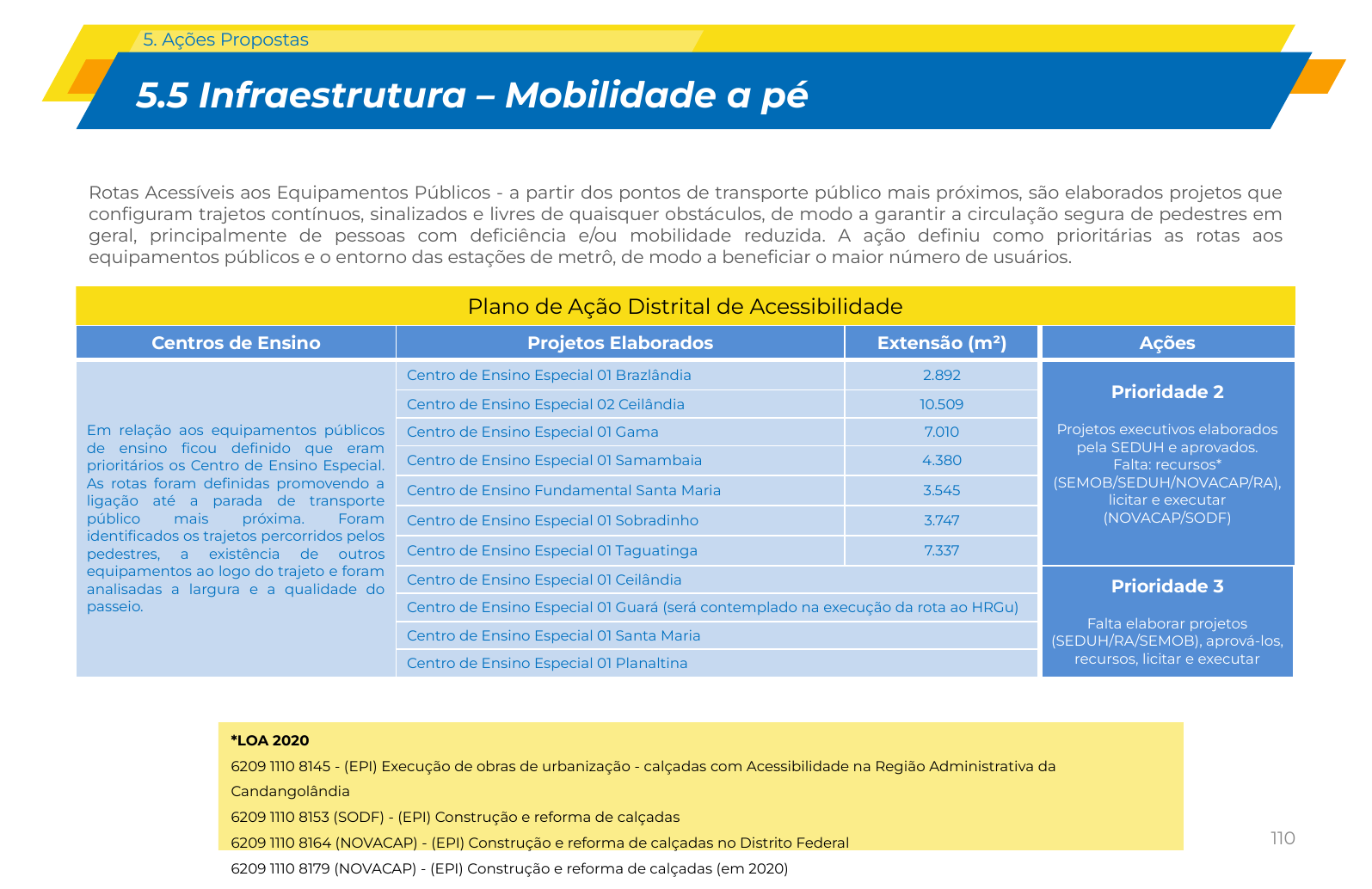

Rotas Acessíveis aos Equipamentos Públicos - a partir dos pontos de transporte público mais próximos, são elaborados projetos que configuram trajetos contínuos, sinalizados e livres de quaisquer obstáculos, de modo a garantir a circulação segura de pedestres em geral, principalmente de pessoas com deficiência e/ou mobilidade reduzida. A ação definiu como prioritárias as rotas aos equipamentos públicos e o entorno das estações de metrô, de modo a beneficiar o maior número de usuários.
Plano de Ação Distrital de Acessibilidade
| Centros de Ensino | Projetos Elaborados | Extensão (m²) | Ações |
| --- | --- | --- | --- |
| Em relação aos equipamentos públicos de ensino ficou definido que eram prioritários os Centro de Ensino Especial. As rotas foram definidas promovendo a ligação até a parada de transporte público mais próxima. Foram identificados os trajetos percorridos pelos pedestres, a existência de outros equipamentos ao logo do trajeto e foram analisadas a largura e a qualidade do passeio. | Centro de Ensino Especial 01 Brazlândia | 2.892 | Prioridade 2 Projetos executivos elaborados pela SEDUH e aprovados. Falta: recursos\* (SEMOB/SEDUH/NOVACAP/RA), licitar e executar (NOVACAP/SODF) |
|  | Centro de Ensino Especial 02 Ceilândia | 10.509 |  |
|  | Centro de Ensino Especial 01 Gama | 7.010 |  |
|  | Centro de Ensino Especial 01 Samambaia | 4.380 |  |
|  | Centro de Ensino Fundamental Santa Maria | 3.545 |  |
|  | Centro de Ensino Especial 01 Sobradinho | 3.747 |  |
|  | Centro de Ensino Especial 01 Taguatinga | 7.337 |  |
|  | Centro de Ensino Especial 01 Ceilândia |  | Prioridade 3 Falta elaborar projetos (SEDUH/RA/SEMOB), aprová-los, recursos, licitar e executar |
|  | Centro de Ensino Especial 01 Guará (será contemplado na execução da rota ao HRGu) |  |  |
|  | Centro de Ensino Especial 01 Santa Maria |  |  |
|  | Centro de Ensino Especial 01 Planaltina |  |  |
*LOA 2020
6209 1110 8145 - (EPI) Execução de obras de urbanização - calçadas com Acessibilidade na Região Administrativa da Candangolândia
6209 1110 8153 (SODF) - (EPI) Construção e reforma de calçadas
6209 1110 8164 (NOVACAP) - (EPI) Construção e reforma de calçadas no Distrito Federal
6209 1110 8179 (NOVACAP) - (EPI) Construção e reforma de calçadas (em 2020)